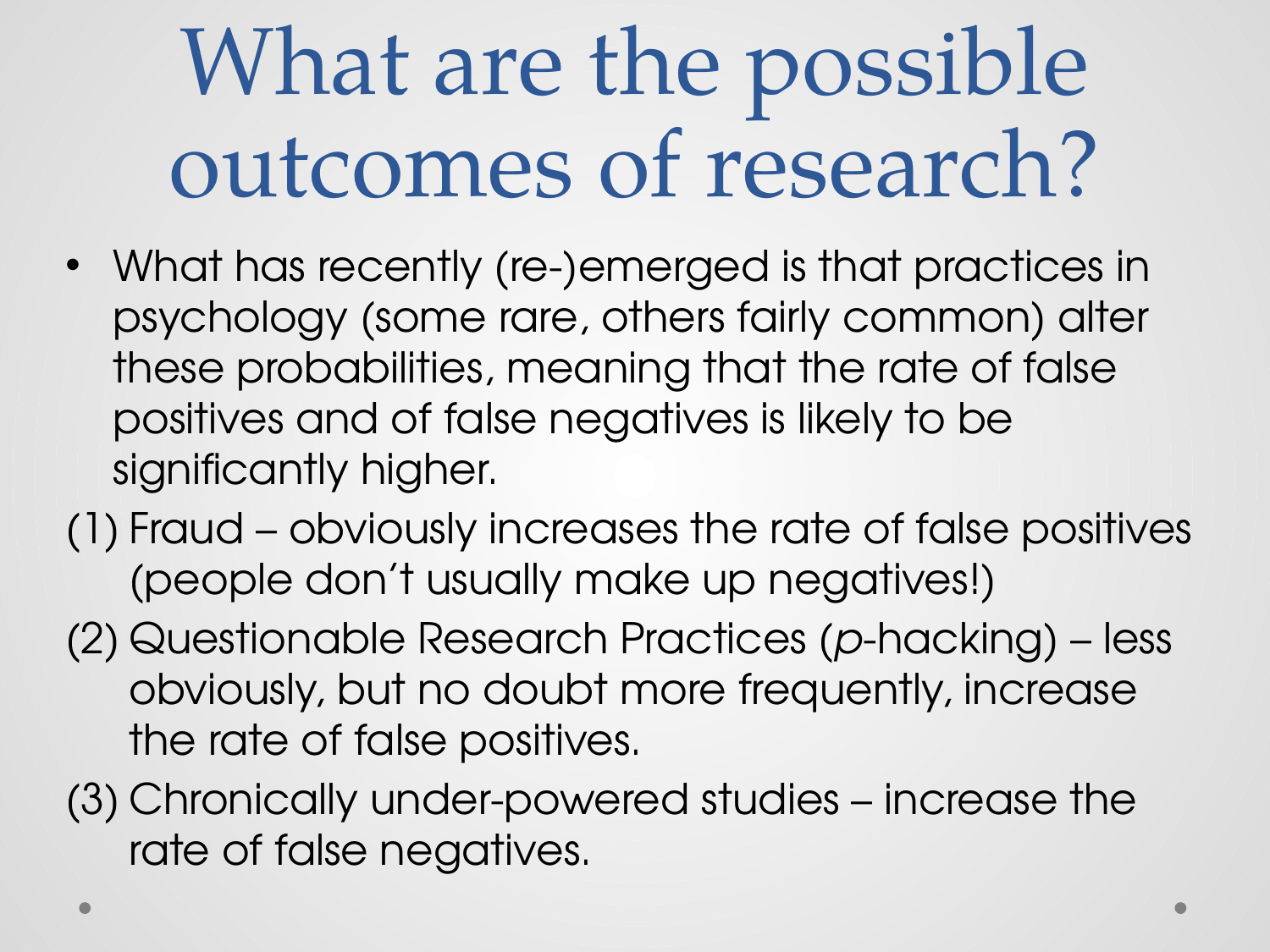

# What are the possible outcomes of research?
What has recently (re-)emerged is that practices in psychology (some rare, others fairly common) alter these probabilities, meaning that the rate of false positives and of false negatives is likely to be significantly higher.
Fraud – obviously increases the rate of false positives (people don’t usually make up negatives!)
Questionable Research Practices (p-hacking) – less obviously, but no doubt more frequently, increase the rate of false positives.
Chronically under-powered studies – increase the rate of false negatives.